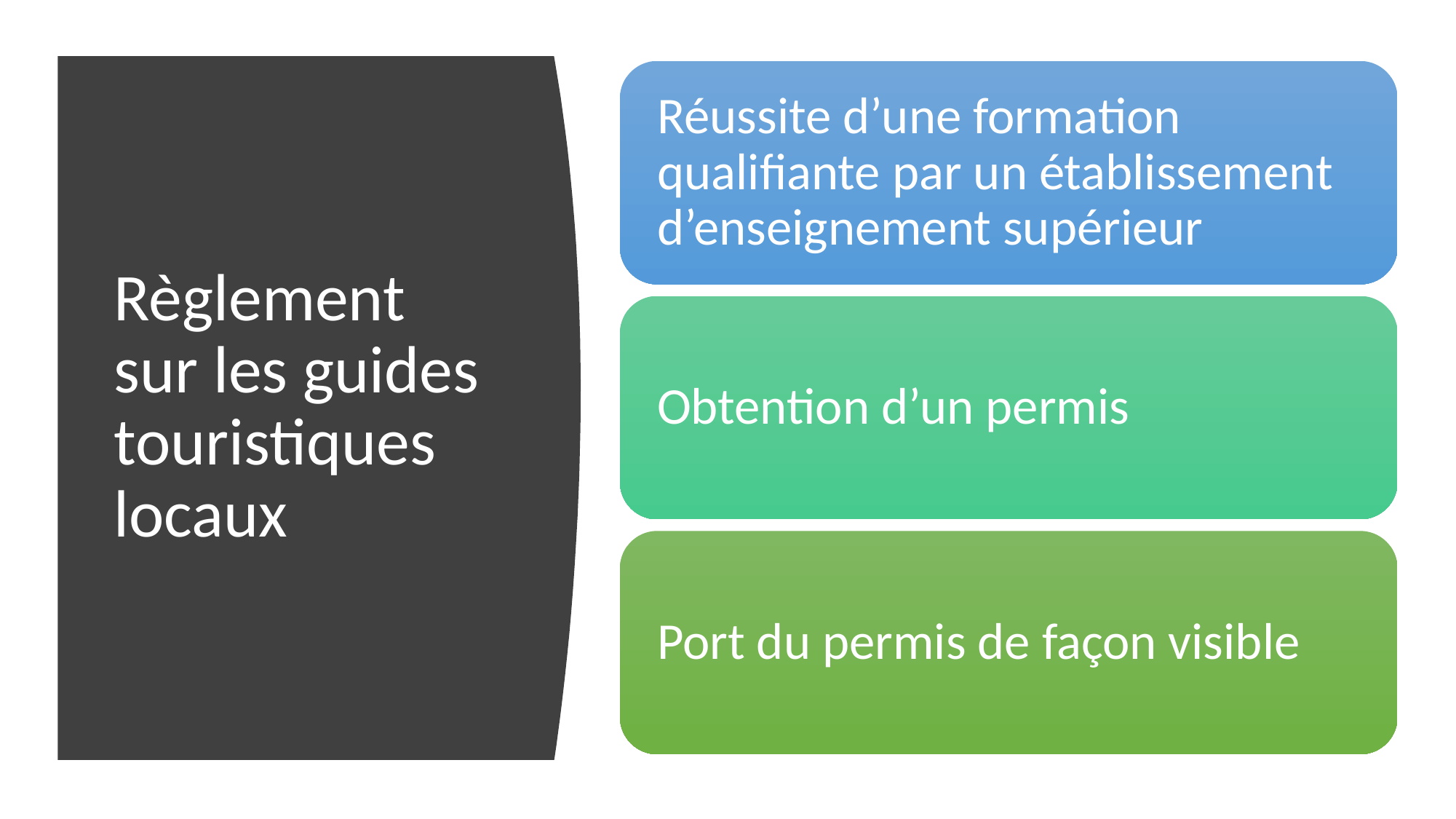

Réussite d’une formation qualifiante par un établissement d’enseignement supérieur
Obtention d’un permis
Port du permis de façon visible

# Règlement sur les guides touristiques locaux